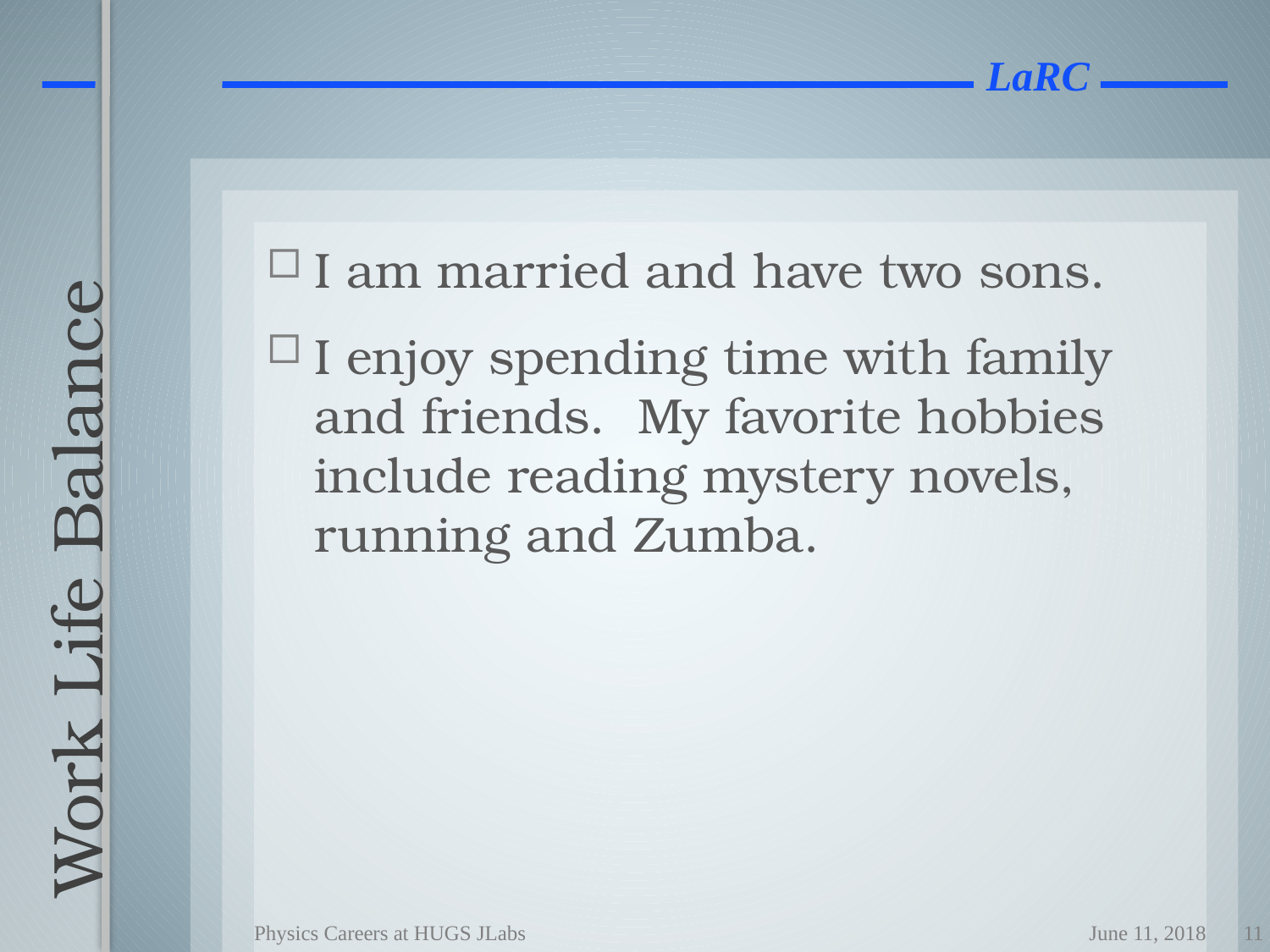

I am married and have two sons.
I enjoy spending time with family and friends.  My favorite hobbies include reading mystery novels, running and Zumba.

# Work Life Balance
Physics Careers at HUGS JLabs
June 11, 2018
11